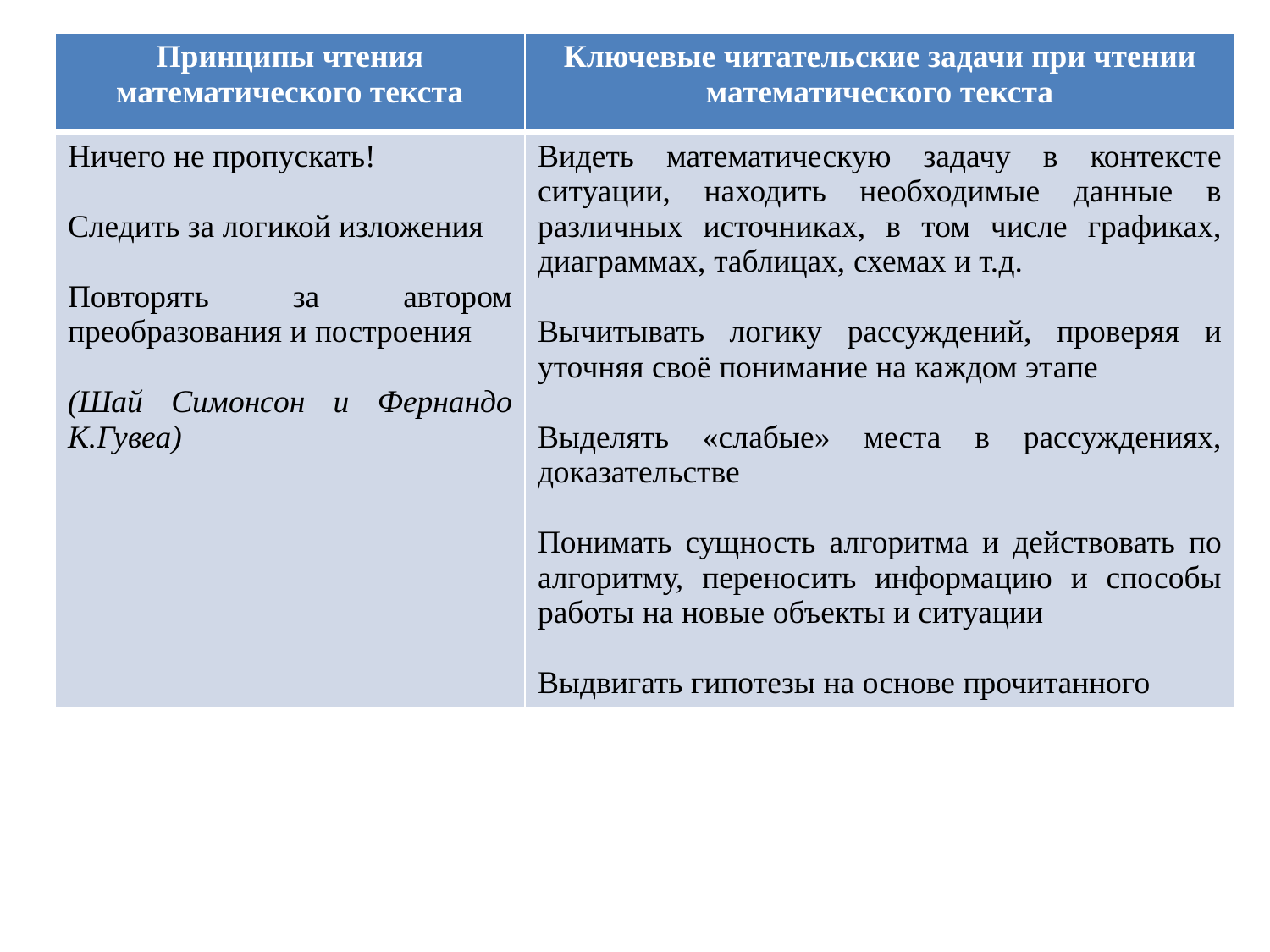

| Принципы чтения математического текста | Ключевые читательские задачи при чтении математического текста |
| --- | --- |
| Ничего не пропускать! Следить за логикой изложения Повторять за автором преобразования и построения (Шай Симонсон и Фернандо К.Гувеа) | Видеть математическую задачу в контексте ситуации, находить необходимые данные в различных источниках, в том числе графиках, диаграммах, таблицах, схемах и т.д. Вычитывать логику рассуждений, проверяя и уточняя своё понимание на каждом этапе Выделять «слабые» места в рассуждениях, доказательстве Понимать сущность алгоритма и действовать по алгоритму, переносить информацию и способы работы на новые объекты и ситуации Выдвигать гипотезы на основе прочитанного |